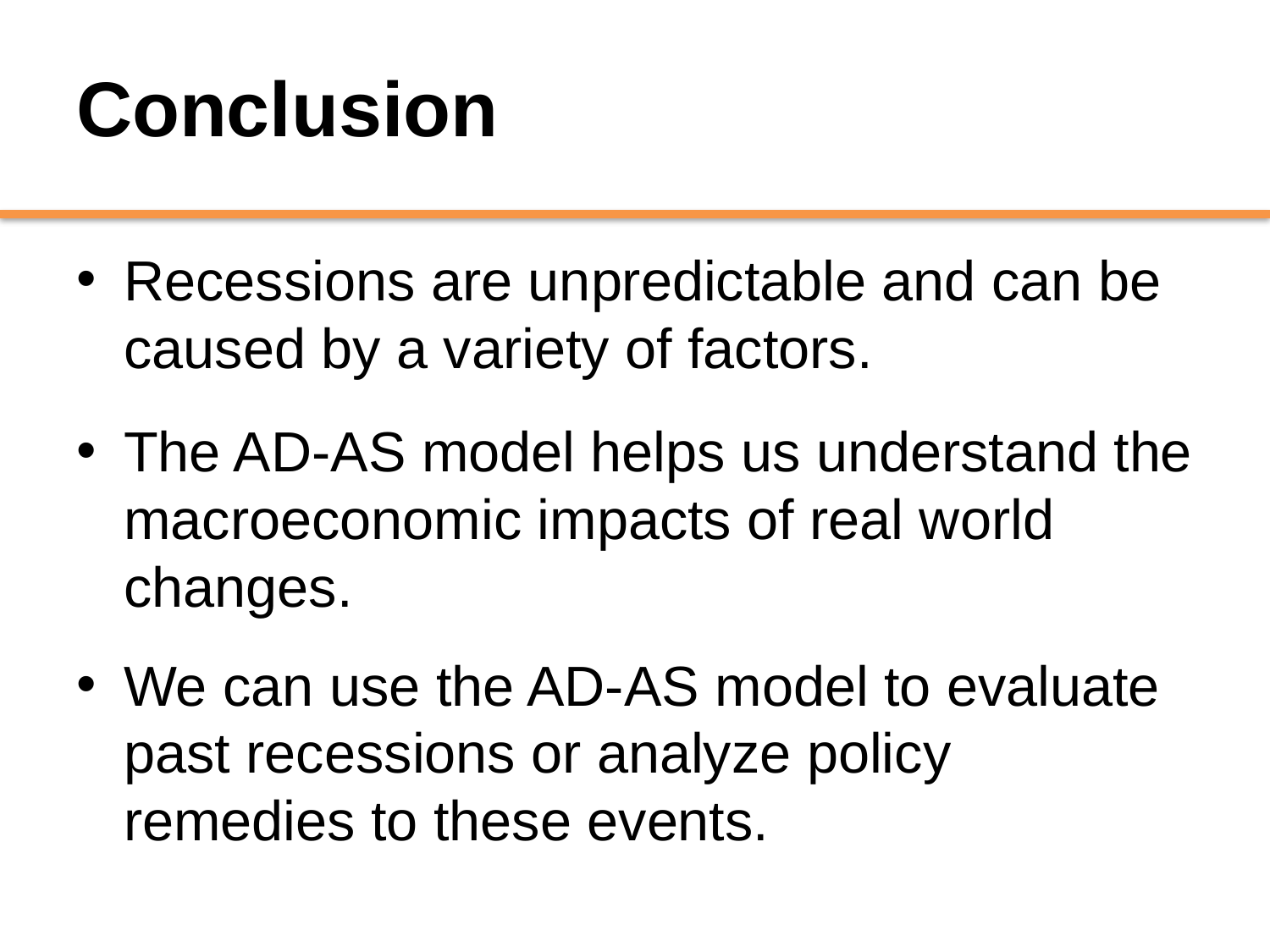

# Conclusion
Recessions are unpredictable and can be caused by a variety of factors.

The AD-AS model helps us understand the macroeconomic impacts of real world changes.

We can use the AD-AS model to evaluate past recessions or analyze policy remedies to these events.